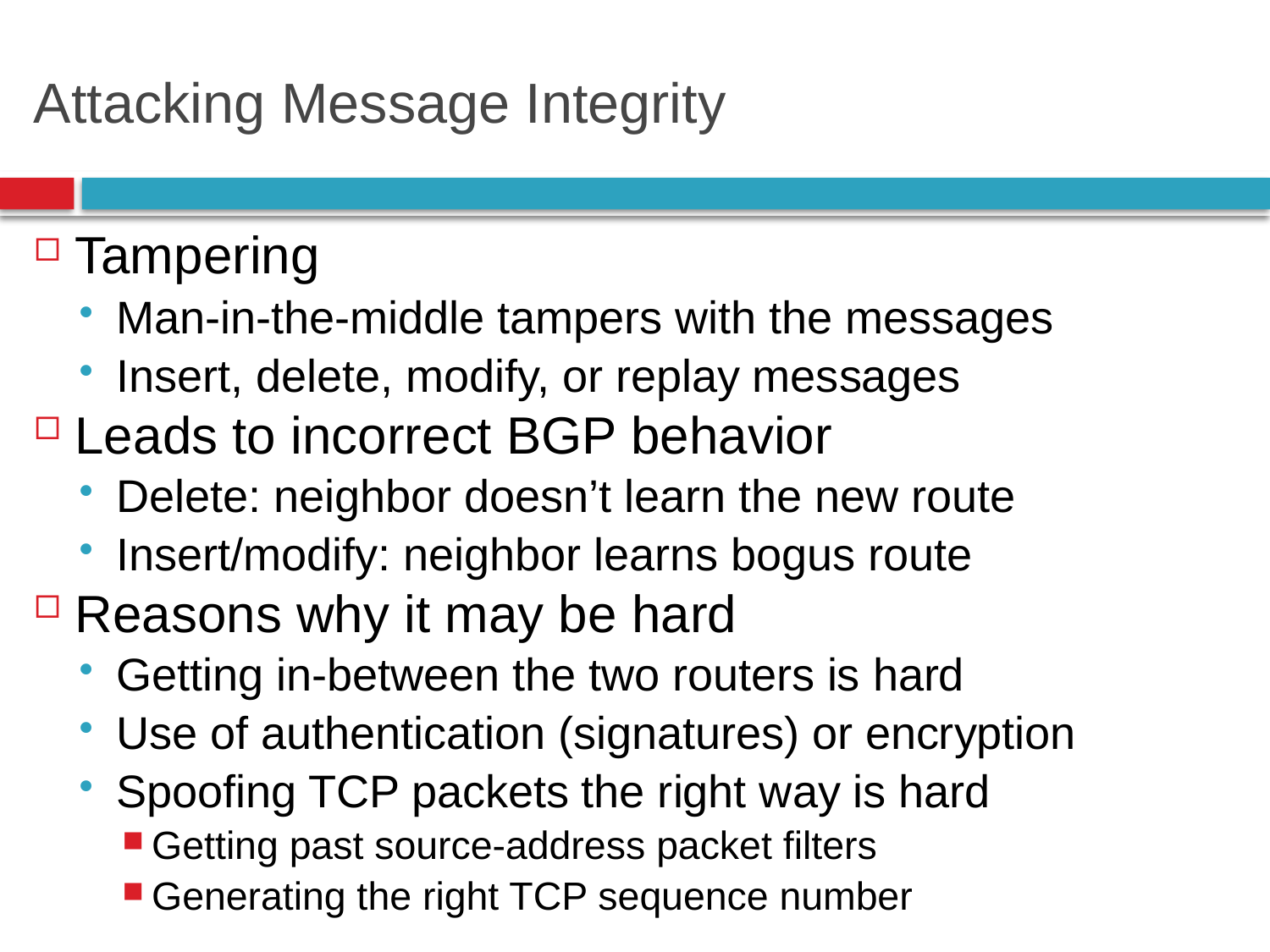

# Attacking Message Integrity
Tampering
Man-in-the-middle tampers with the messages
Insert, delete, modify, or replay messages
Leads to incorrect BGP behavior
Delete: neighbor doesn’t learn the new route
Insert/modify: neighbor learns bogus route
Reasons why it may be hard
Getting in-between the two routers is hard
Use of authentication (signatures) or encryption
Spoofing TCP packets the right way is hard
Getting past source-address packet filters
Generating the right TCP sequence number
26